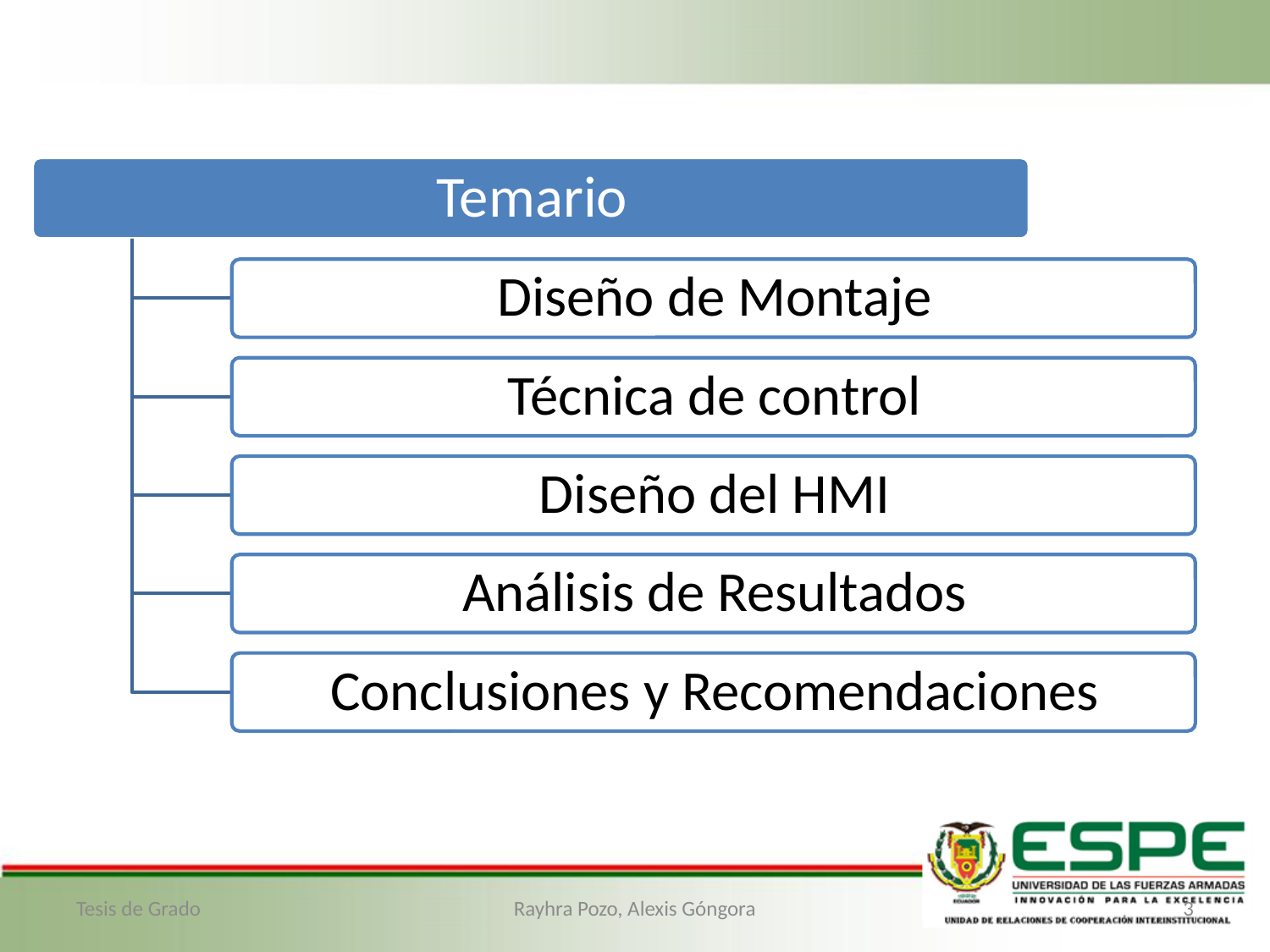

Temario
Diseño de Montaje
Técnica de control
Diseño del HMI
Análisis de Resultados
Conclusiones y Recomendaciones
Tesis de Grado
Rayhra Pozo, Alexis Góngora
3